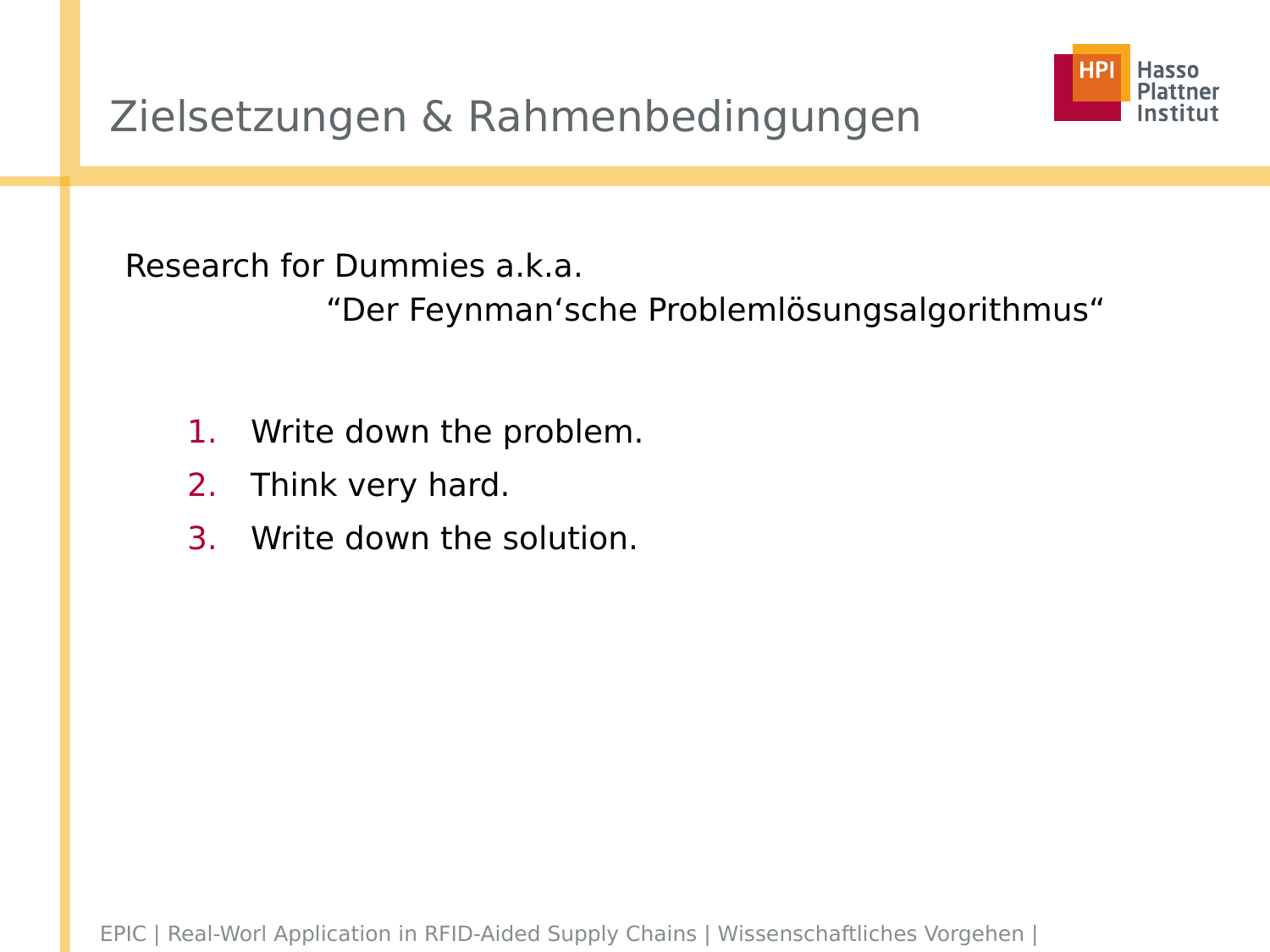

# Zielsetzungen & Rahmenbedingungen
Research for Dummies a.k.a.
	“Der Feynman‘sche Problemlösungsalgorithmus“

Write down the problem.
Think very hard.
Write down the solution.

EPIC | Real-Worl Application in RFID-Aided Supply Chains | Wissenschaftliches Vorgehen |